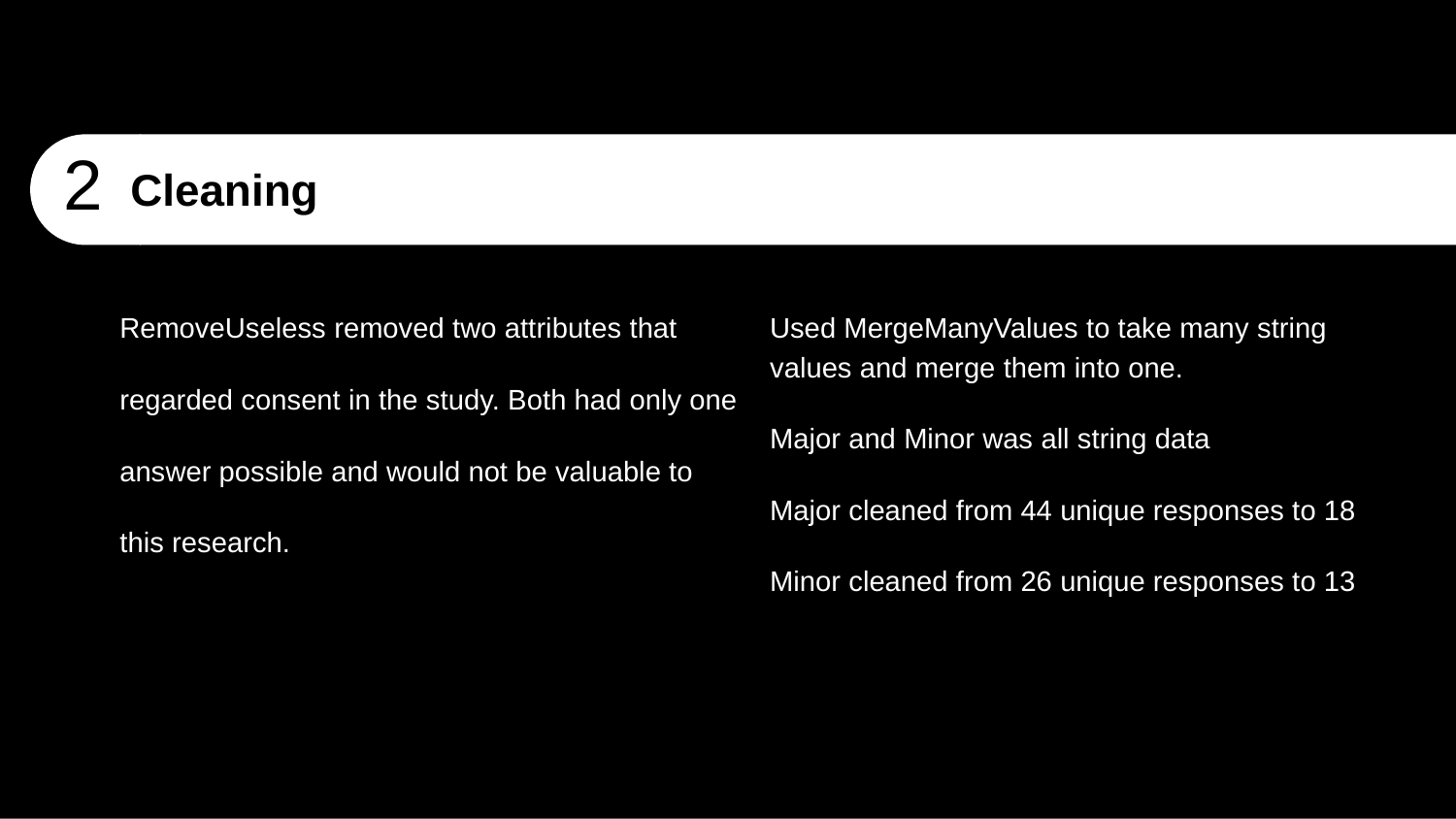

2
# Cleaning
RemoveUseless removed two attributes that
regarded consent in the study. Both had only one
answer possible and would not be valuable to
this research.

Used MergeManyValues to take many string values and merge them into one.
Major and Minor was all string data
Major cleaned from 44 unique responses to 18
Minor cleaned from 26 unique responses to 13